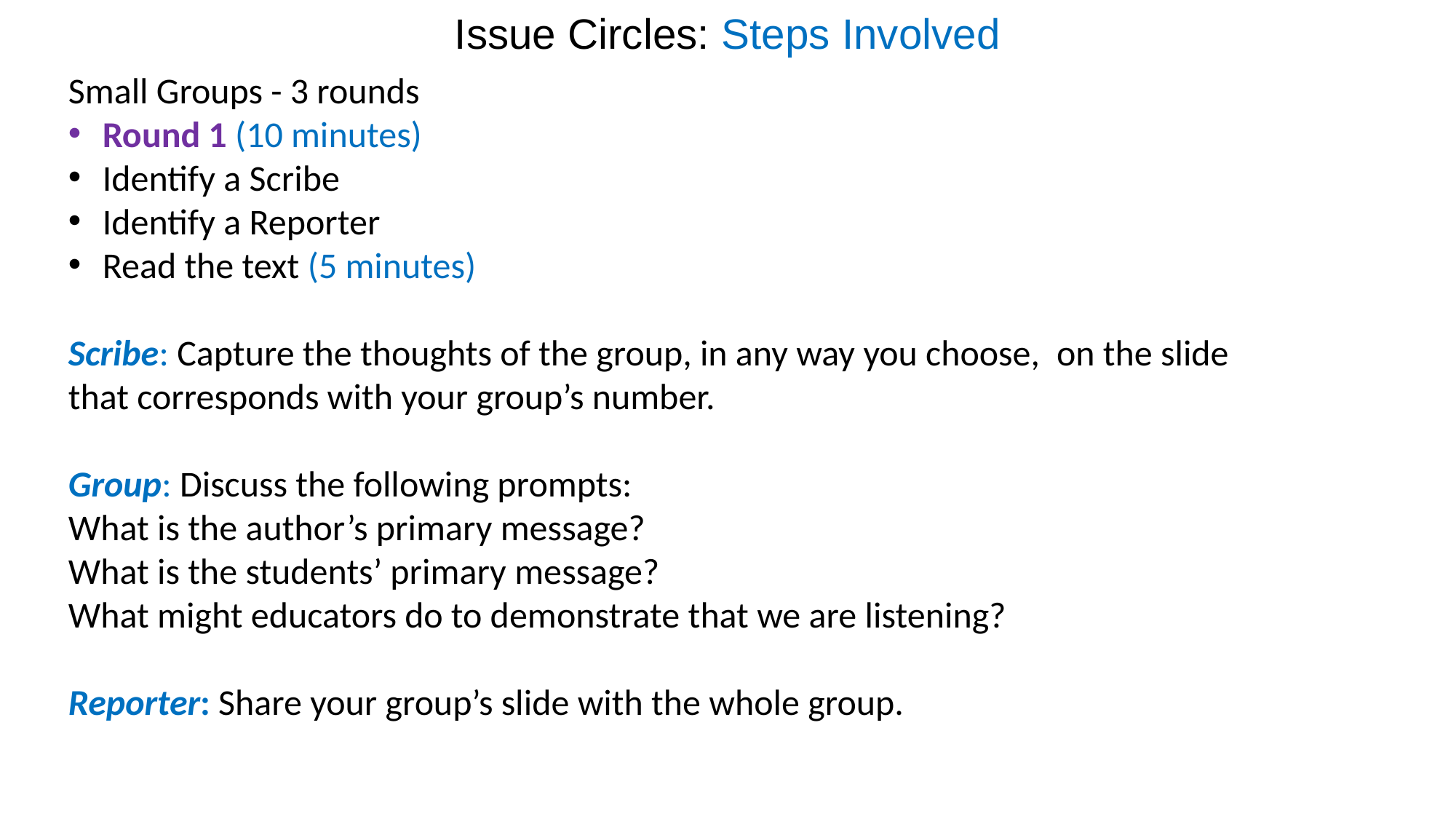

# Issue Circles: Steps Involved
Small Groups - 3 rounds
Round 1 (10 minutes)
Identify a Scribe
Identify a Reporter
Read the text (5 minutes)

Scribe: Capture the thoughts of the group, in any way you choose,  on the slide that corresponds with your group’s number.
Group: Discuss the following prompts:
What is the author’s primary message?
What is the students’ primary message?
What might educators do to demonstrate that we are listening?
Reporter: Share your group’s slide with the whole group.